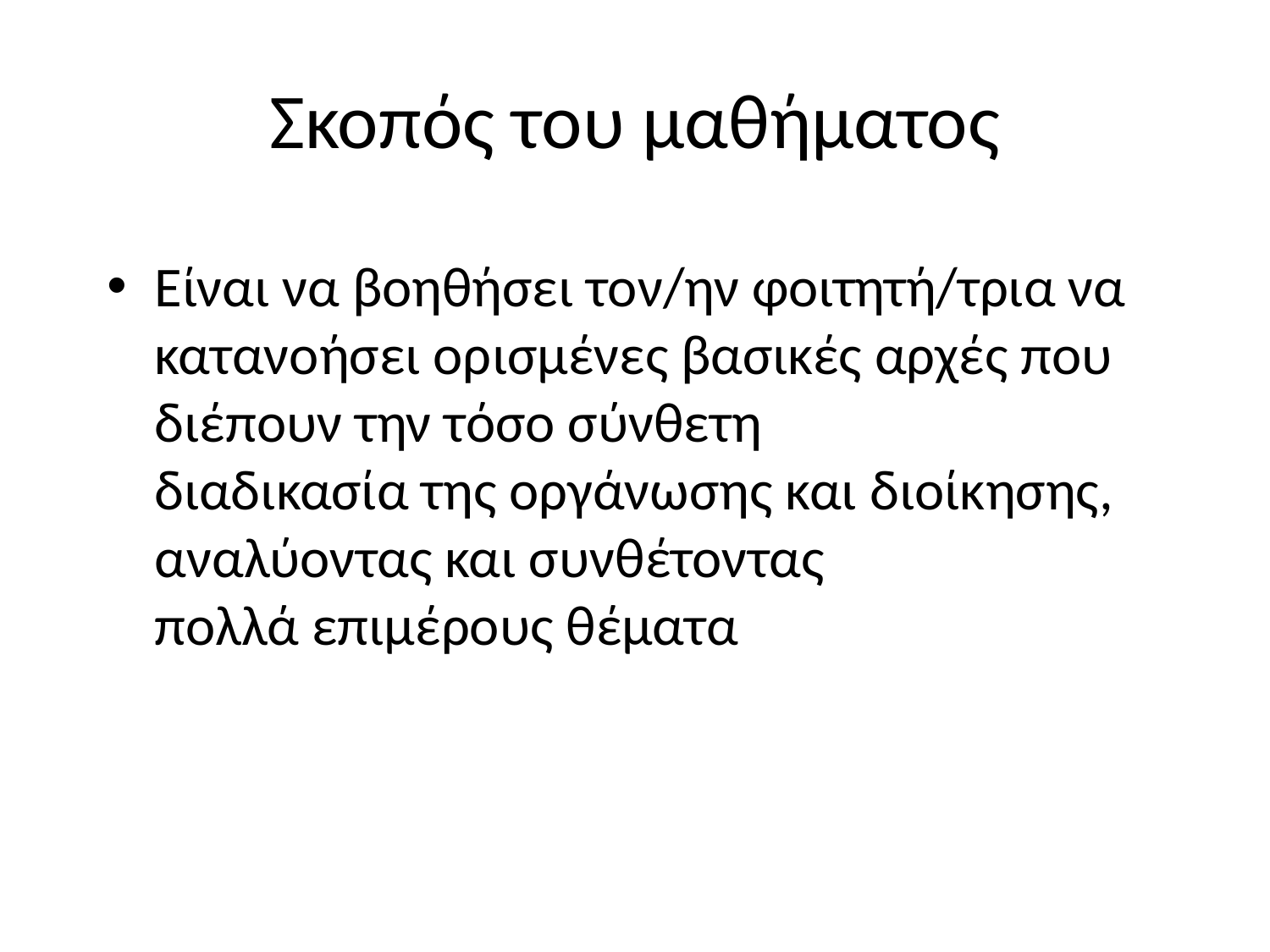

# Σκοπός του μαθήματος
Είναι να βοηθήσει τον/ην φοιτητή/τρια να
κατανοήσει ορισμένες βασικές αρχές που διέπουν την τόσο σύνθετη
διαδικασία της οργάνωσης και διοίκησης, αναλύοντας και συνθέτοντας
πολλά επιμέρους θέματα